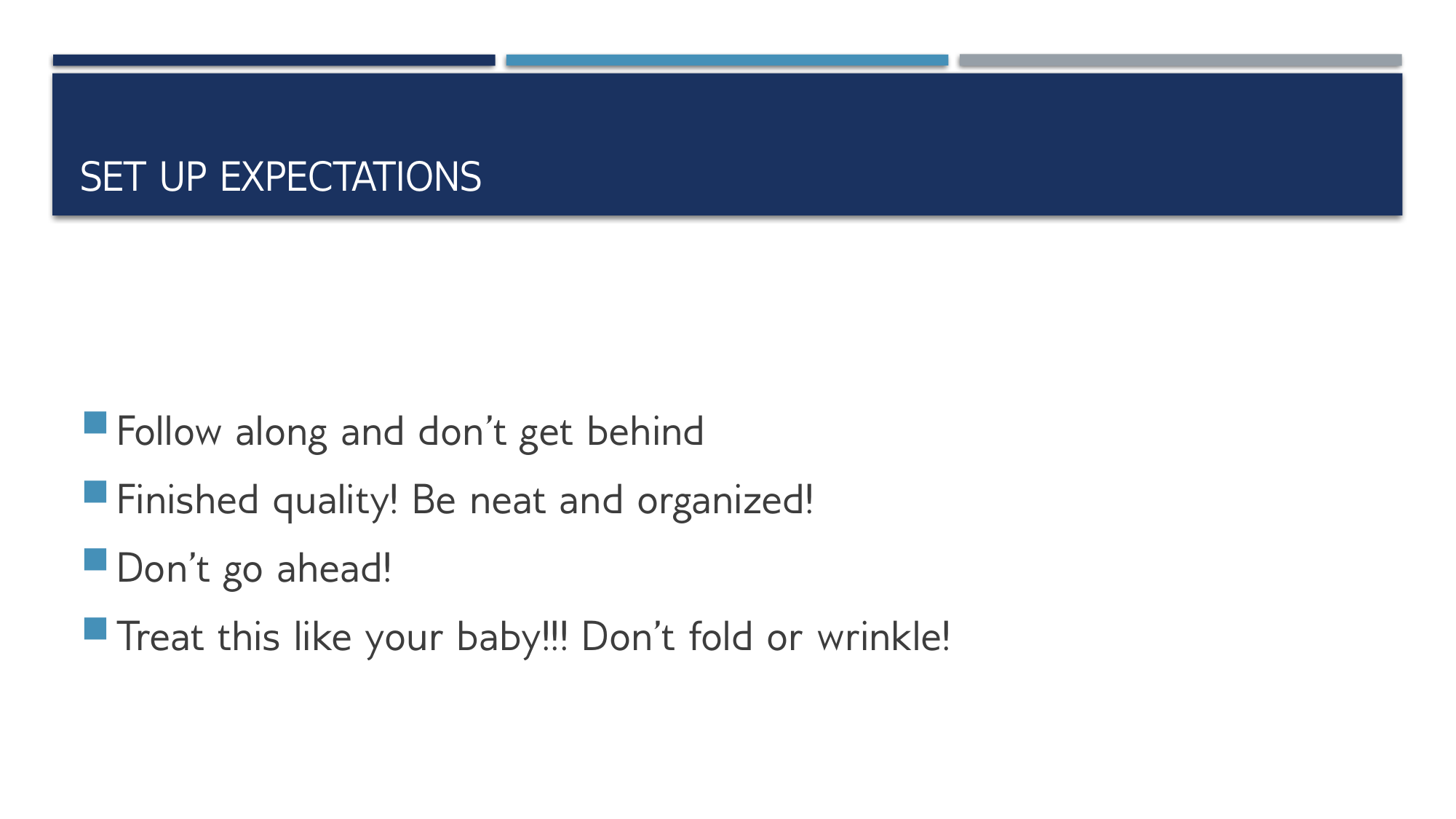

# SET Up Expectations
Follow along and don’t get behind
Finished quality! Be neat and organized!
Don’t go ahead!
Treat this like your baby!!! Don’t fold or wrinkle!